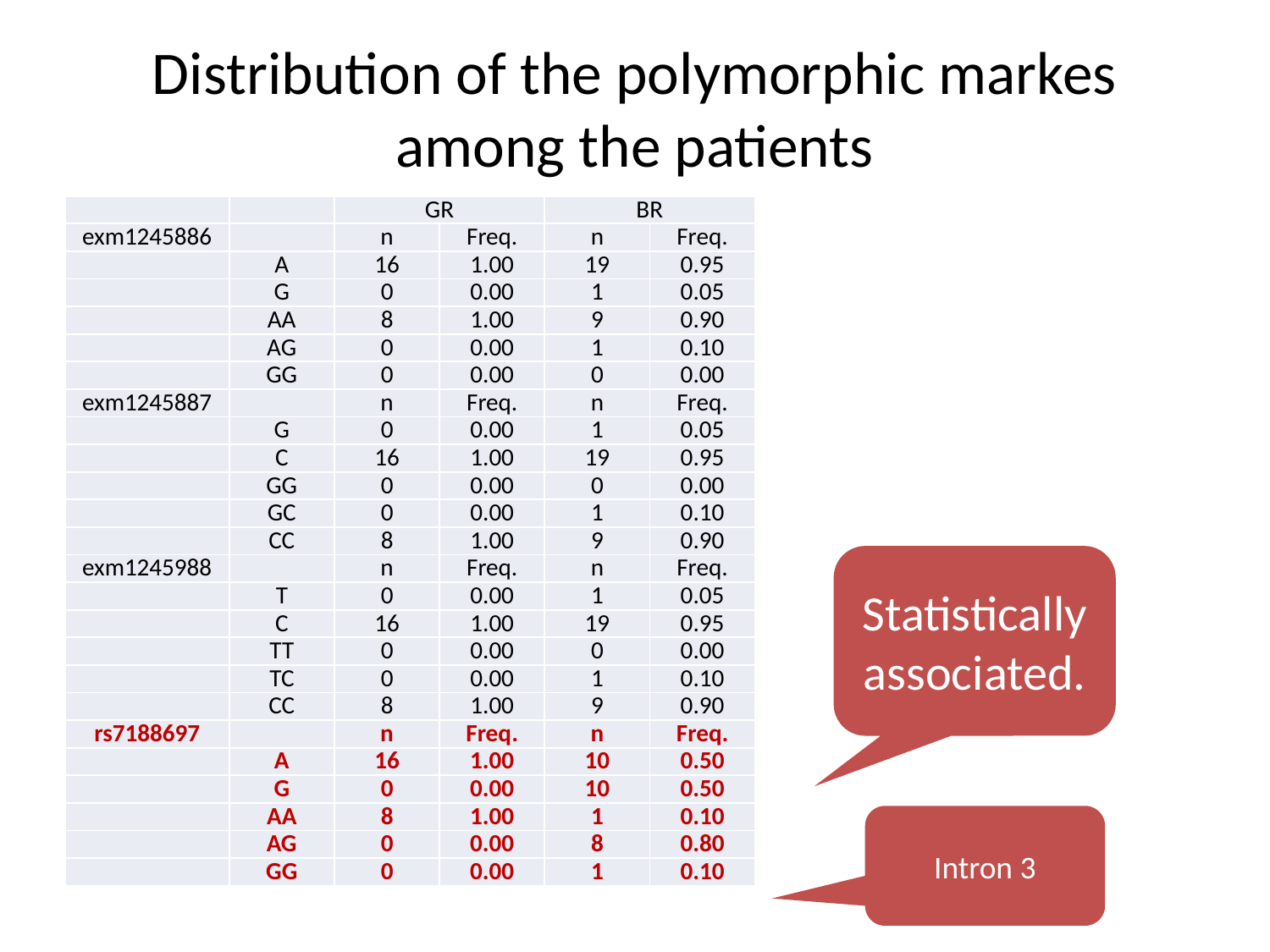

# Distribution of the polymorphic markes among the patients
|  |  | GR |  | BR |  |
| --- | --- | --- | --- | --- | --- |
| exm1245886 |  | n | Freq. | n | Freq. |
|  | A | 16 | 1.00 | 19 | 0.95 |
|  | G | 0 | 0.00 | 1 | 0.05 |
|  | AA | 8 | 1.00 | 9 | 0.90 |
|  | AG | 0 | 0.00 | 1 | 0.10 |
|  | GG | 0 | 0.00 | 0 | 0.00 |
| exm1245887 |  | n | Freq. | n | Freq. |
|  | G | 0 | 0.00 | 1 | 0.05 |
|  | C | 16 | 1.00 | 19 | 0.95 |
|  | GG | 0 | 0.00 | 0 | 0.00 |
|  | GC | 0 | 0.00 | 1 | 0.10 |
|  | CC | 8 | 1.00 | 9 | 0.90 |
| exm1245988 |  | n | Freq. | n | Freq. |
|  | T | 0 | 0.00 | 1 | 0.05 |
|  | C | 16 | 1.00 | 19 | 0.95 |
|  | TT | 0 | 0.00 | 0 | 0.00 |
|  | TC | 0 | 0.00 | 1 | 0.10 |
|  | CC | 8 | 1.00 | 9 | 0.90 |
| rs7188697 |  | n | Freq. | n | Freq. |
|  | A | 16 | 1.00 | 10 | 0.50 |
|  | G | 0 | 0.00 | 10 | 0.50 |
|  | AA | 8 | 1.00 | 1 | 0.10 |
|  | AG | 0 | 0.00 | 8 | 0.80 |
|  | GG | 0 | 0.00 | 1 | 0.10 |
Statistically associated.
Intron 3